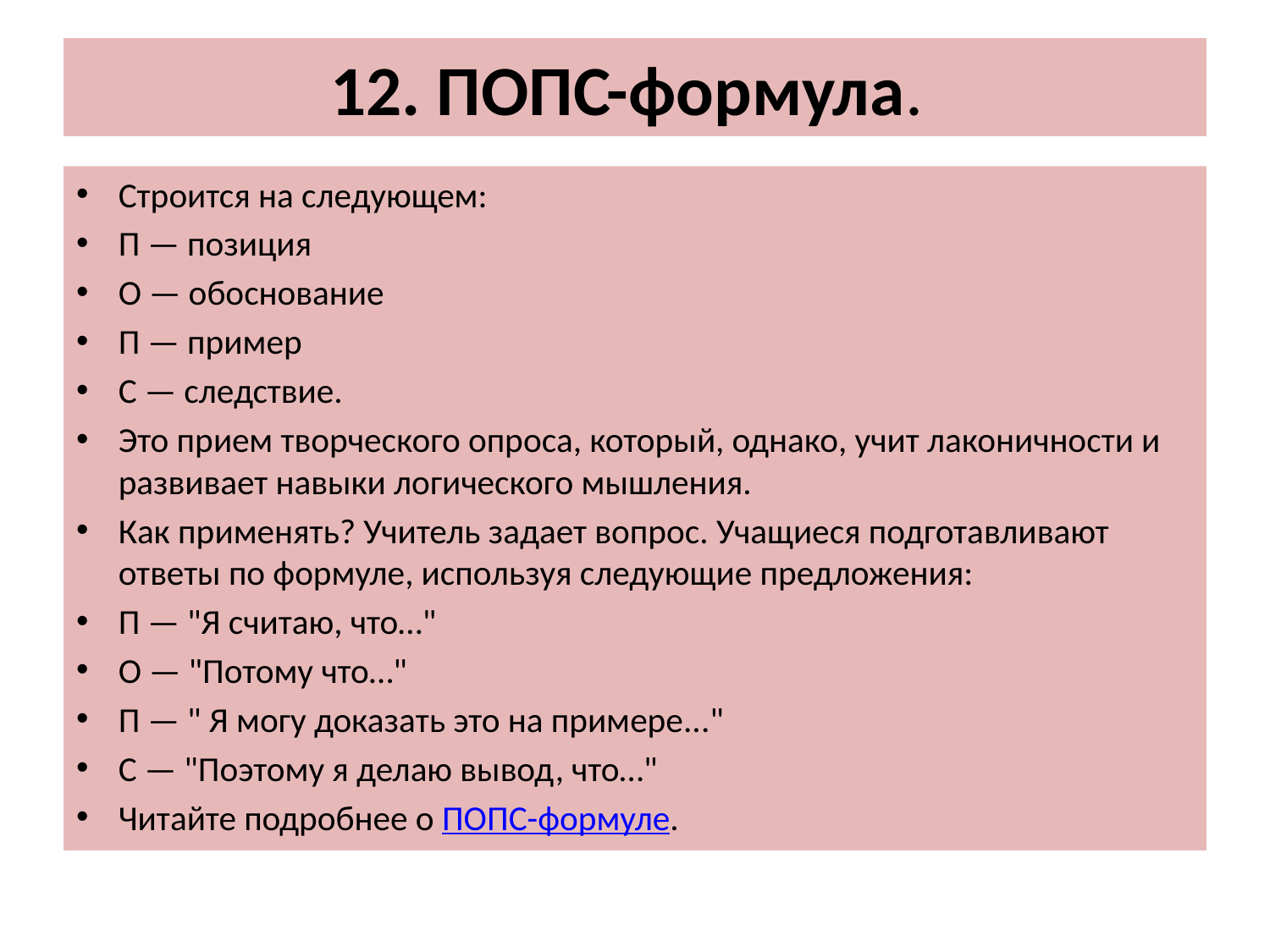

# 12. ПОПС-формула.
Строится на следующем:
П — позиция
О — обоснование
П — пример
С — следствие.
Это прием творческого опроса, который, однако, учит лаконичности и развивает навыки логического мышления.
Как применять? Учитель задает вопрос. Учащиеся подготавливают ответы по формуле, используя следующие предложения:
П — "Я считаю, что…"
О — "Потому что…"
П — " Я могу доказать это на примере..."
С — "Поэтому я делаю вывод, что…"
Читайте подробнее о ПОПС-формуле.